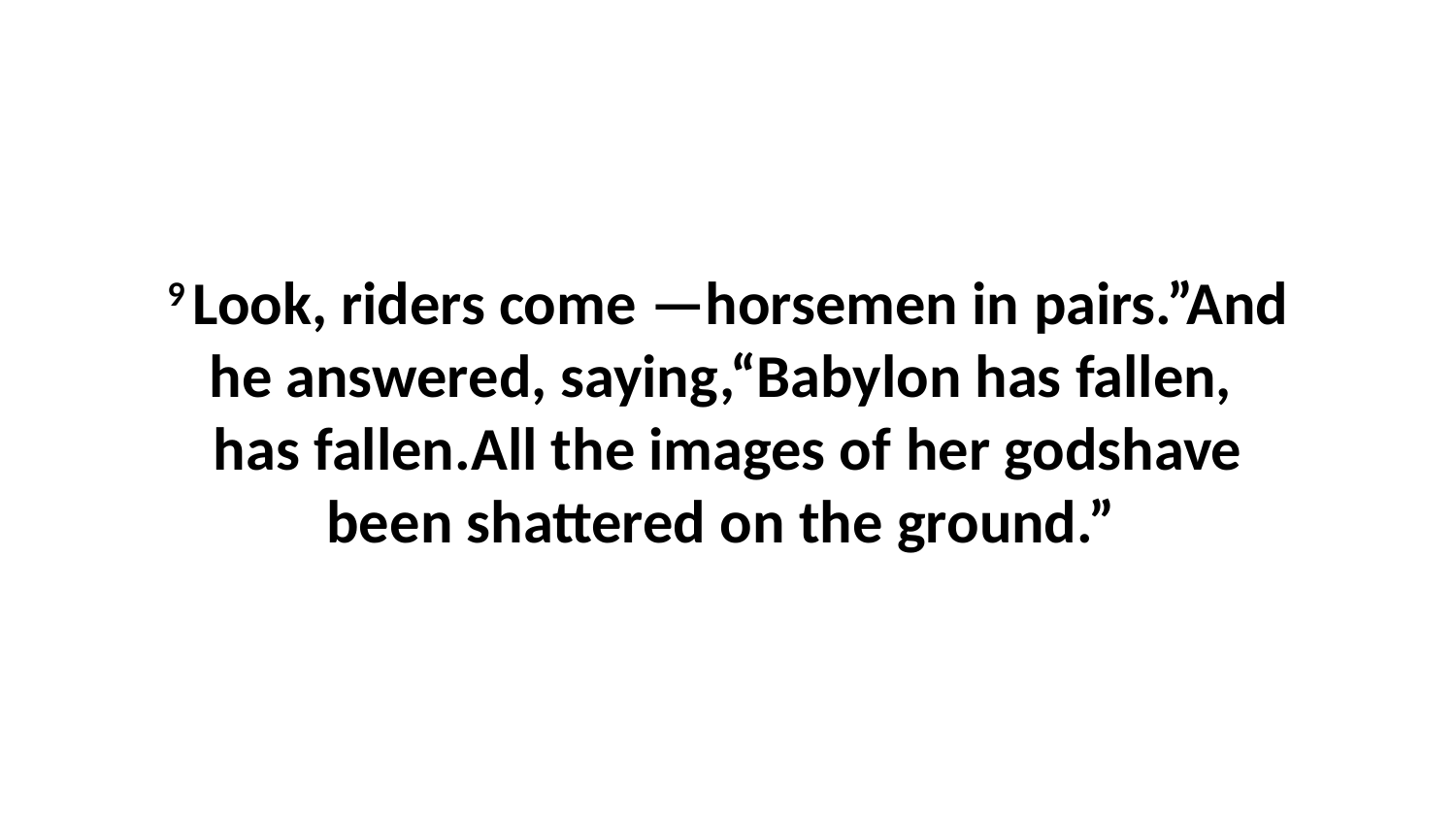

9 Look, riders come —horsemen in pairs.”And he answered, saying,“Babylon has fallen,  has fallen.All the images of her godshave been shattered on the ground.”